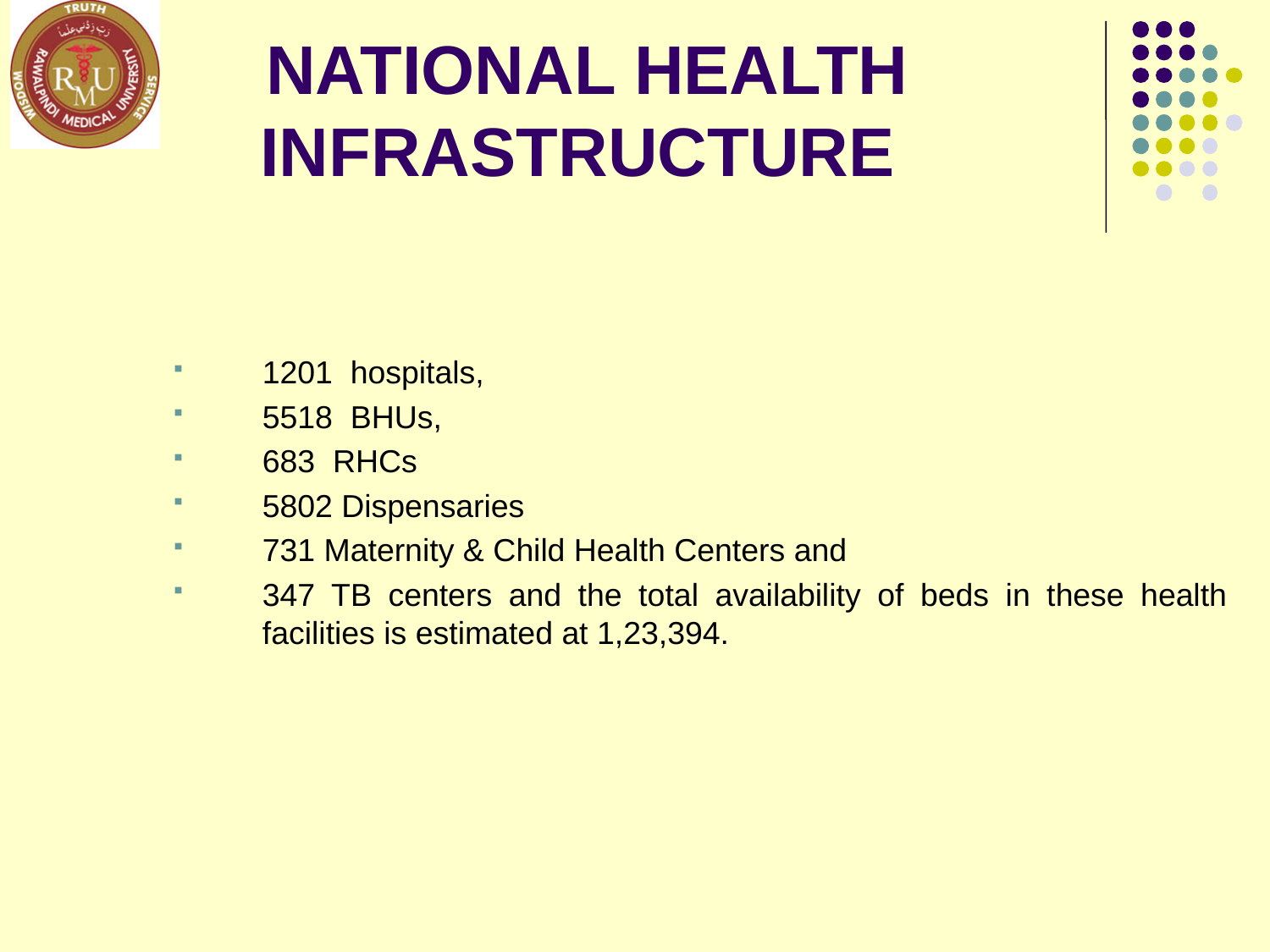

# NATIONAL HEALTH INFRASTRUCTURE

1201  hospitals,
5518  BHUs,
683  RHCs
5802 Dispensaries
731 Maternity & Child Health Centers and
347 TB centers and the total availability of beds in these health facilities is estimated at 1,23,394.